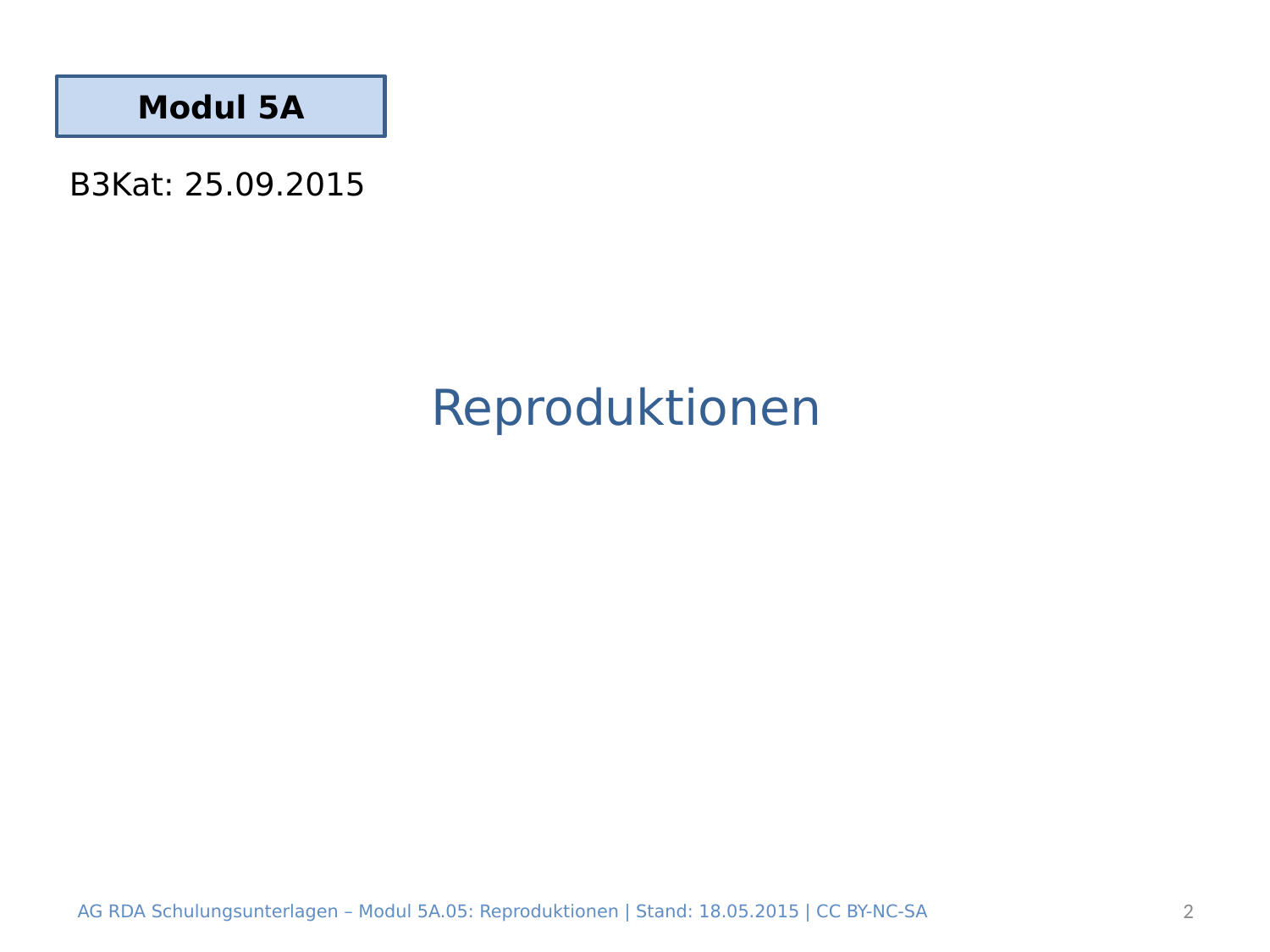

Modul 5A
B3Kat: 25.09.2015
# Reproduktionen
AG RDA Schulungsunterlagen – Modul 5A.05: Reproduktionen | Stand: 18.05.2015 | CC BY-NC-SA
2